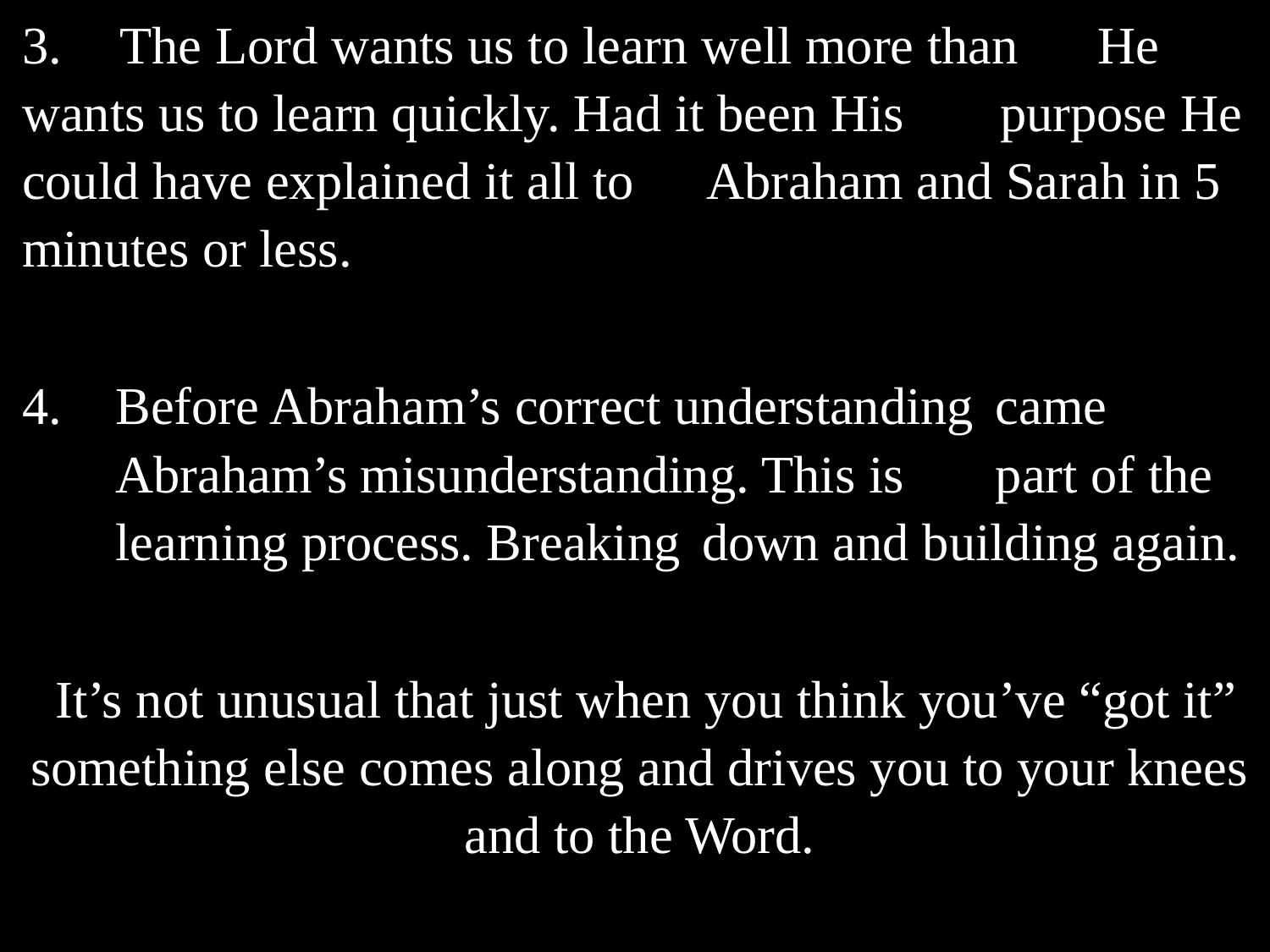

3.	The Lord wants us to learn well more than 	He 	wants us to learn quickly. Had it been His 	purpose He could have explained it all to 	Abraham and Sarah in 5 minutes or less.

Before Abraham’s correct understanding 	came Abraham’s misunderstanding. This is 	part of the learning process. Breaking 	down and building again.

 It’s not unusual that just when you think you’ve “got it” something else comes along and drives you to your knees and to the Word.